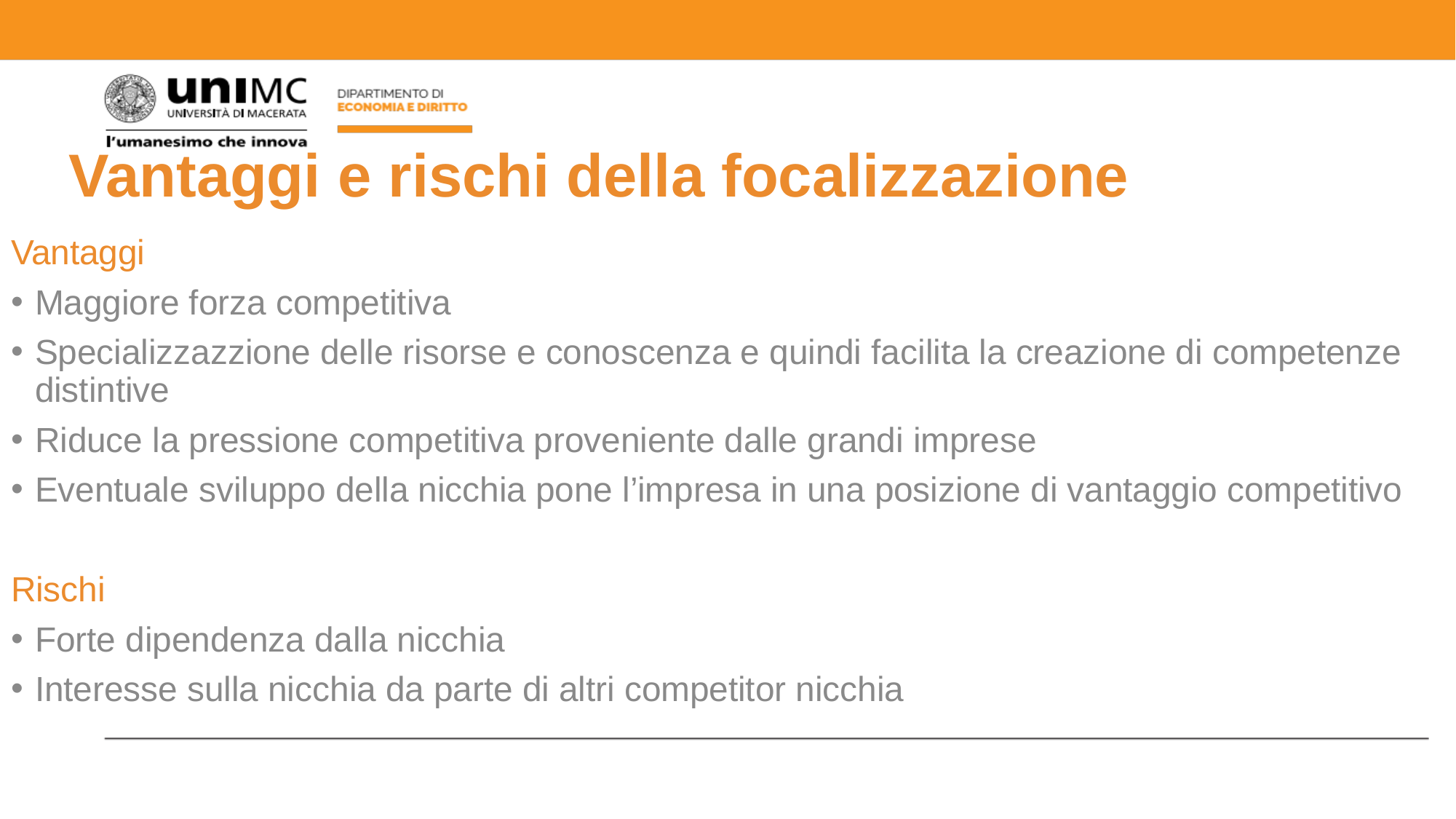

# Vantaggi e rischi della focalizzazione
Vantaggi
Maggiore forza competitiva
Specializzazzione delle risorse e conoscenza e quindi facilita la creazione di competenze distintive
Riduce la pressione competitiva proveniente dalle grandi imprese
Eventuale sviluppo della nicchia pone l’impresa in una posizione di vantaggio competitivo

Rischi
Forte dipendenza dalla nicchia
Interesse sulla nicchia da parte di altri competitor nicchia